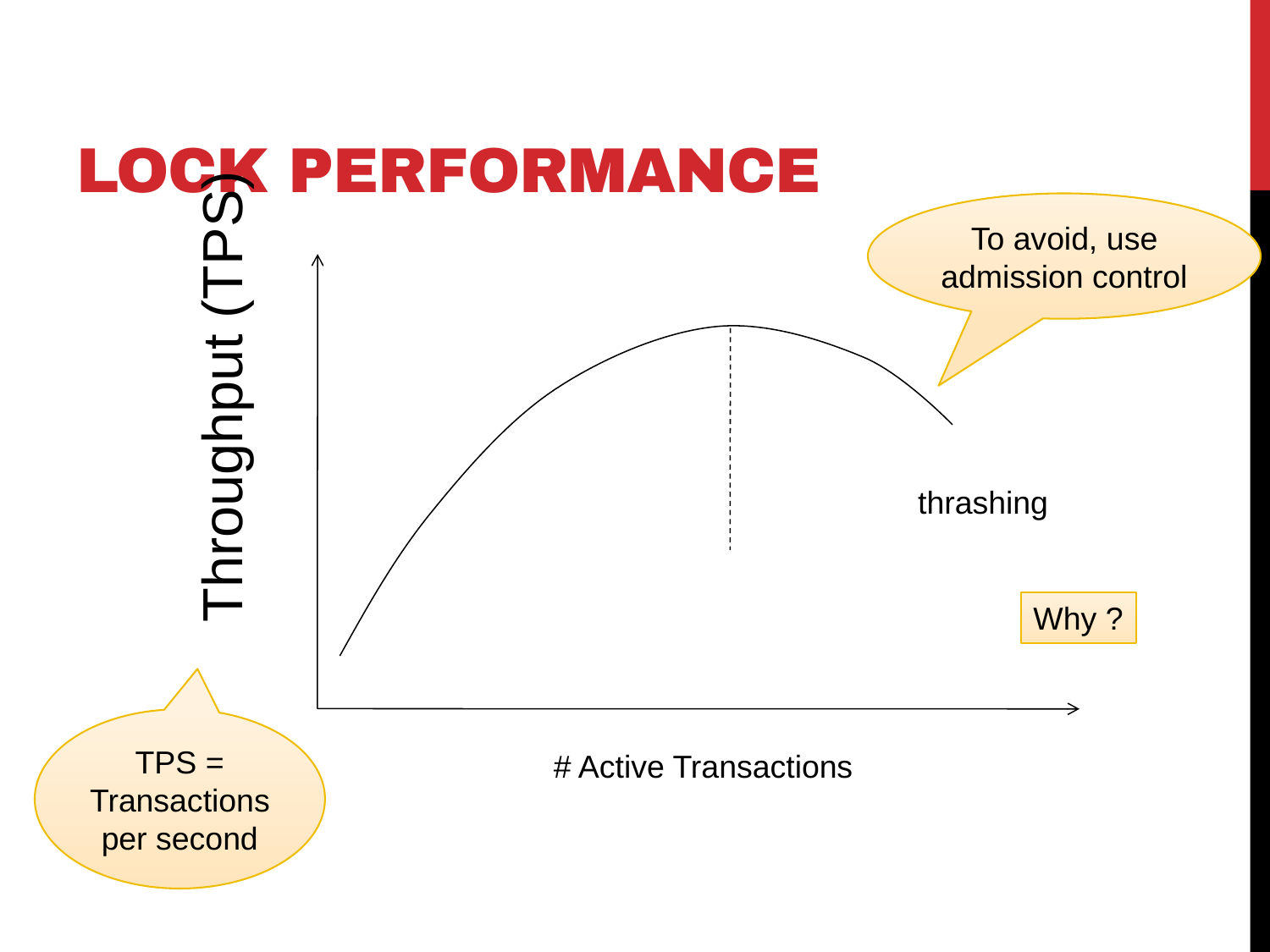

# Lock Performance
Throughput (TPS)
To avoid, use admission control

thrashing
Why ?
TPS =
Transactions
per second
# Active Transactions